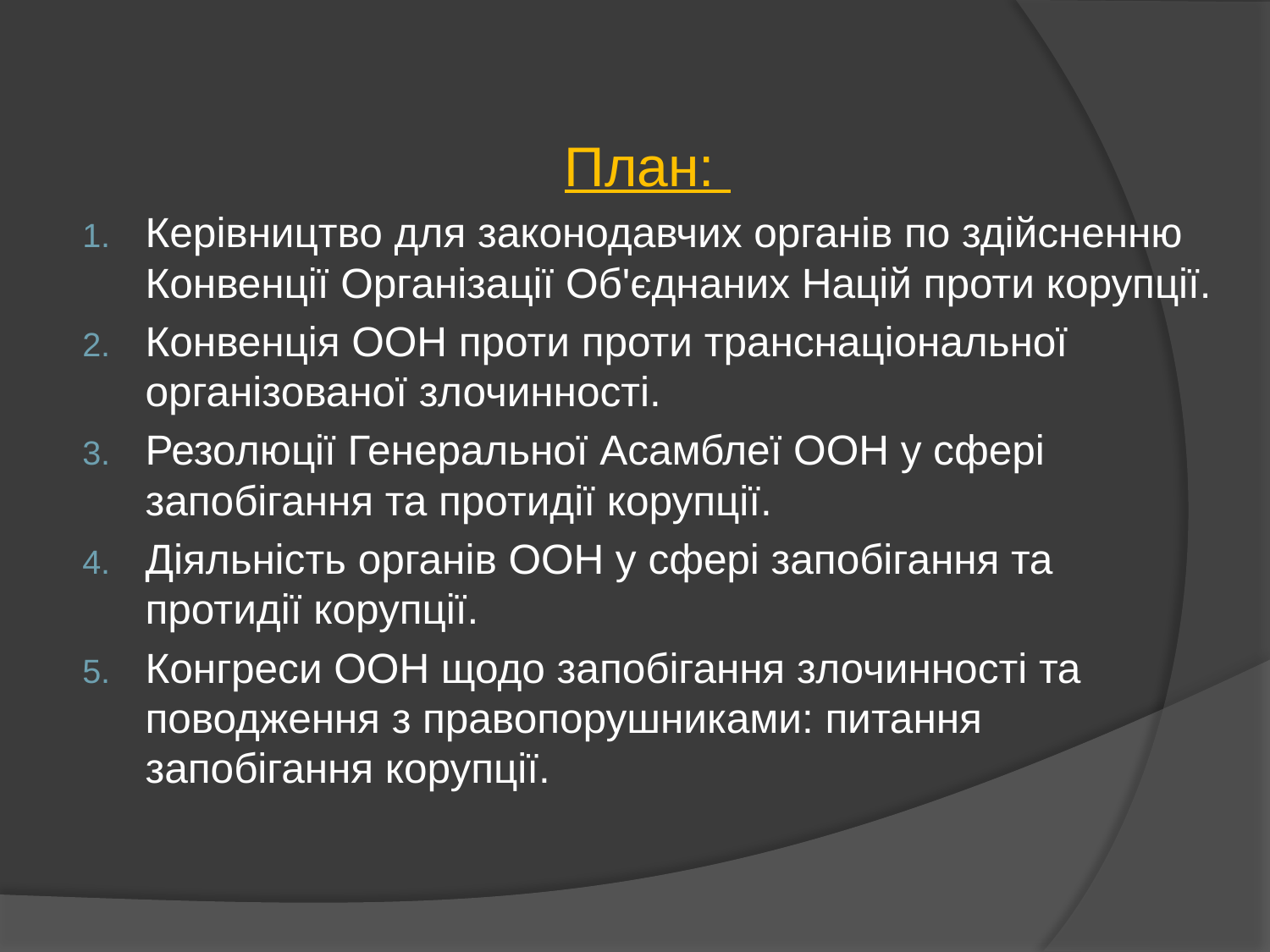

План:
Керівництво для законодавчих органів по здійсненню Конвенції Організації Об'єднаних Націй проти корупції.
Конвенція ООН проти проти транснаціональної організованої злочинності.
Резолюції Генеральної Асамблеї ООН у сфері запобігання та протидії корупції.
Діяльність органів ООН у сфері запобігання та протидії корупції.
Конгреси ООН щодо запобігання злочинності та поводження з правопорушниками: питання запобігання корупції.